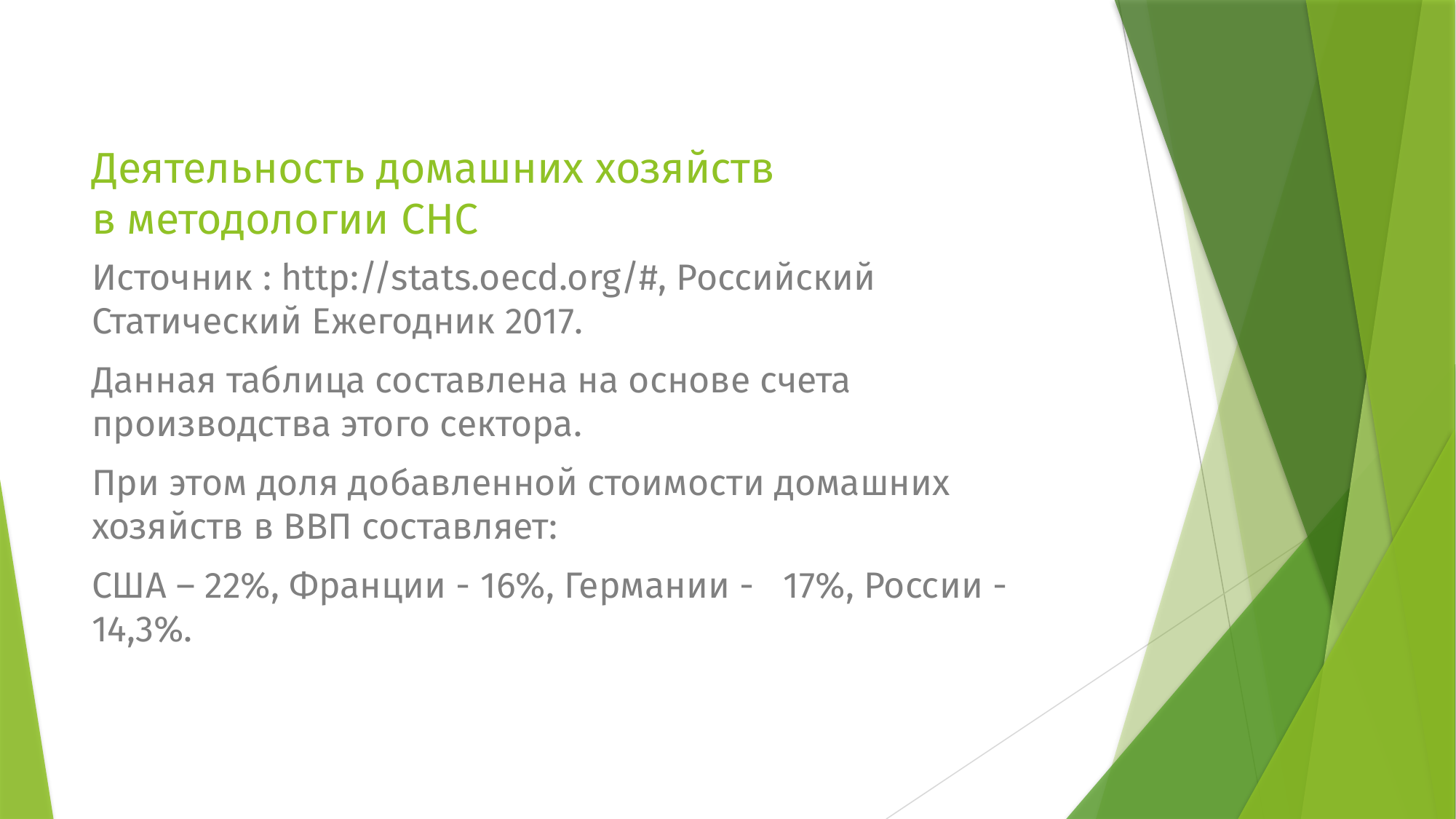

# Деятельность домашних хозяйств в методологии СНС
Источник : http://stats.oecd.org/#, Российский Статический Ежегодник 2017.
Данная таблица составлена на основе счета производства этого сектора.
При этом доля добавленной стоимости домашних хозяйств в ВВП составляет:
США – 22%, Франции - 16%, Германии -   17%, России - 14,3%.